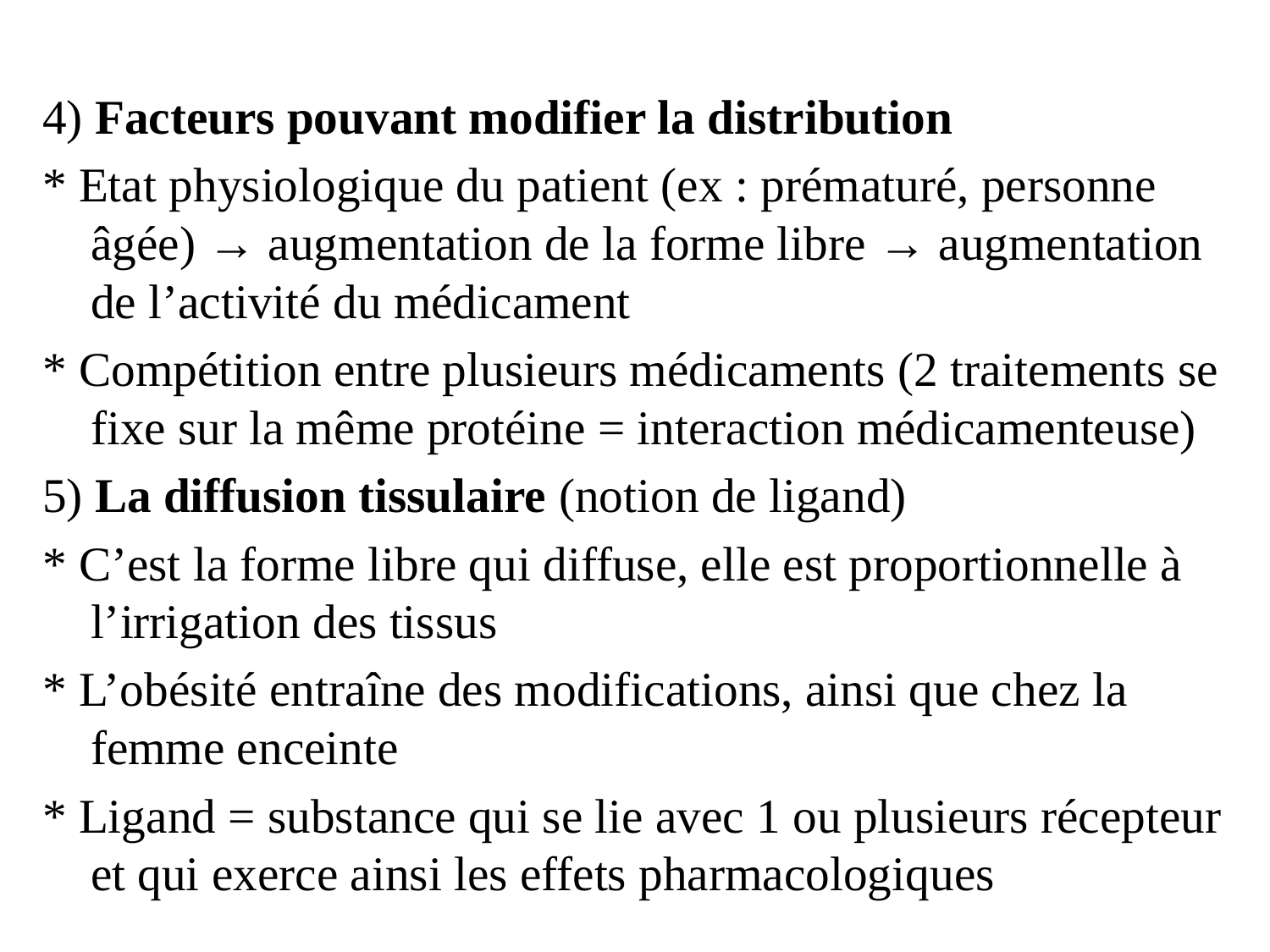

4) Facteurs pouvant modifier la distribution
* Etat physiologique du patient (ex : prématuré, personne âgée) → augmentation de la forme libre → augmentation de l’activité du médicament
* Compétition entre plusieurs médicaments (2 traitements se fixe sur la même protéine = interaction médicamenteuse)
5) La diffusion tissulaire (notion de ligand)
* C’est la forme libre qui diffuse, elle est proportionnelle à l’irrigation des tissus
* L’obésité entraîne des modifications, ainsi que chez la femme enceinte
* Ligand = substance qui se lie avec 1 ou plusieurs récepteur et qui exerce ainsi les effets pharmacologiques